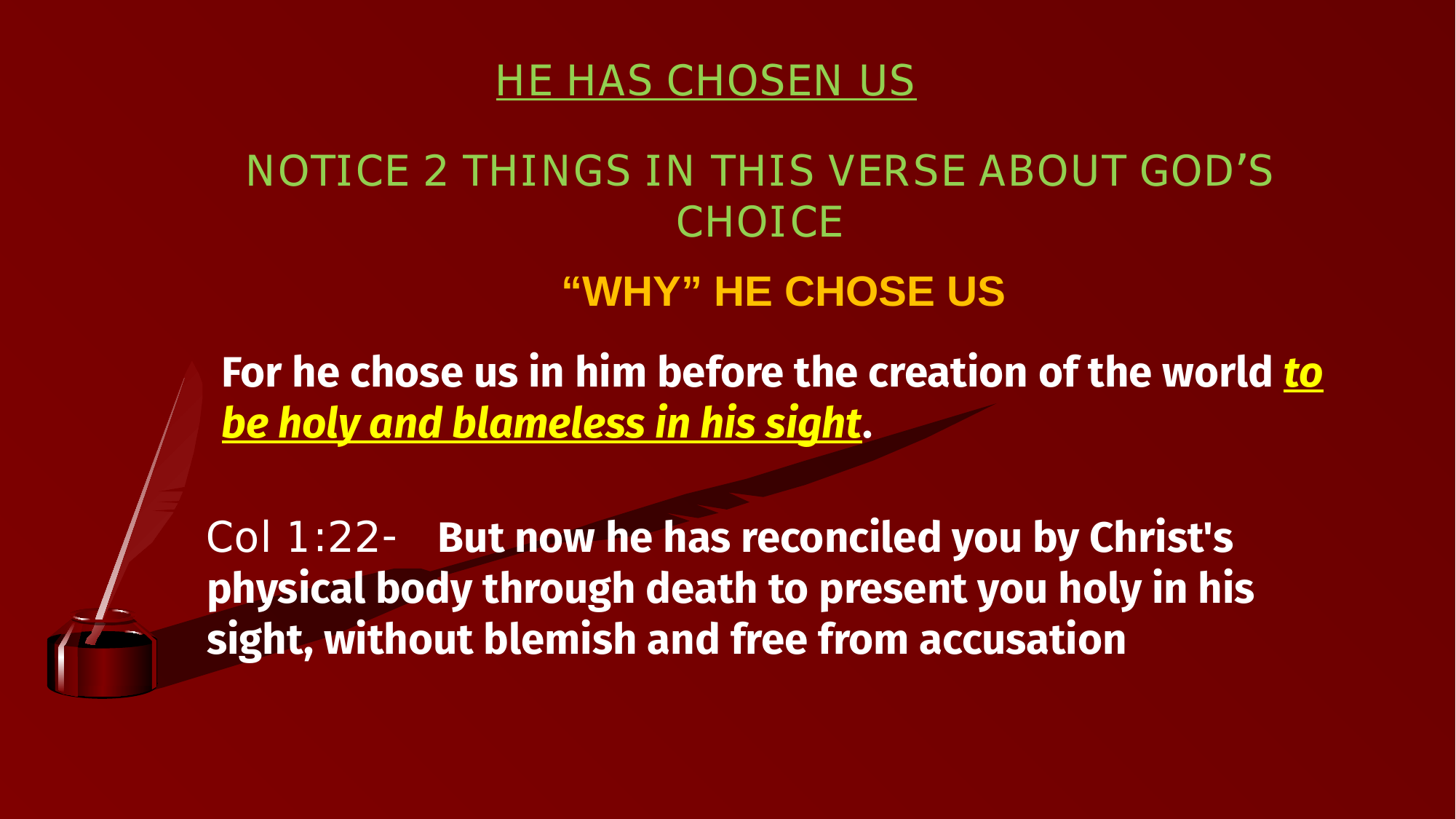

HE HAS CHOSEN US
NOTICE 2 THINGS IN THIS VERSE ABOUT GOD’S CHOICE
“WHY” HE CHOSE US
For he chose us in him before the creation of the world to be holy and blameless in his sight.

Col 1:22-   But now he has reconciled you by Christ's physical body through death to present you holy in his sight, without blemish and free from accusation